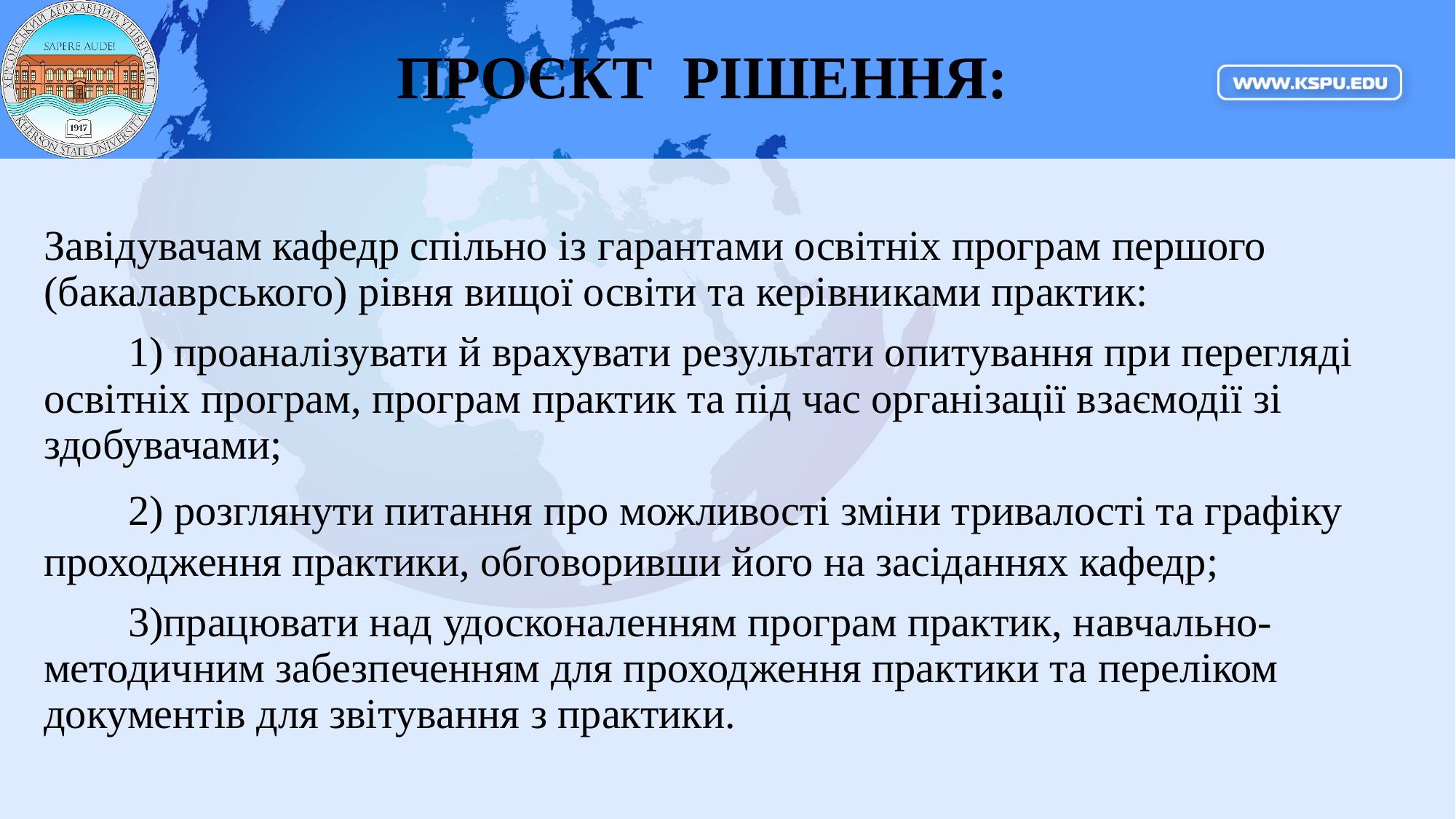

# ПРОЄКТ  РІШЕННЯ:
Завідувачам кафедр спільно із гарантами освітніх програм першого (бакалаврського) рівня вищої освіти та керівниками практик:
        1) проаналізувати й врахувати результати опитування при перегляді освітніх програм, програм практик та під час організації взаємодії зі здобувачами;
        2) розглянути питання про можливості зміни тривалості та графіку проходження практики, обговоривши його на засіданнях кафедр;
        3)працювати над удосконаленням програм практик, навчально-методичним забезпеченням для проходження практики та переліком документів для звітування з практики.